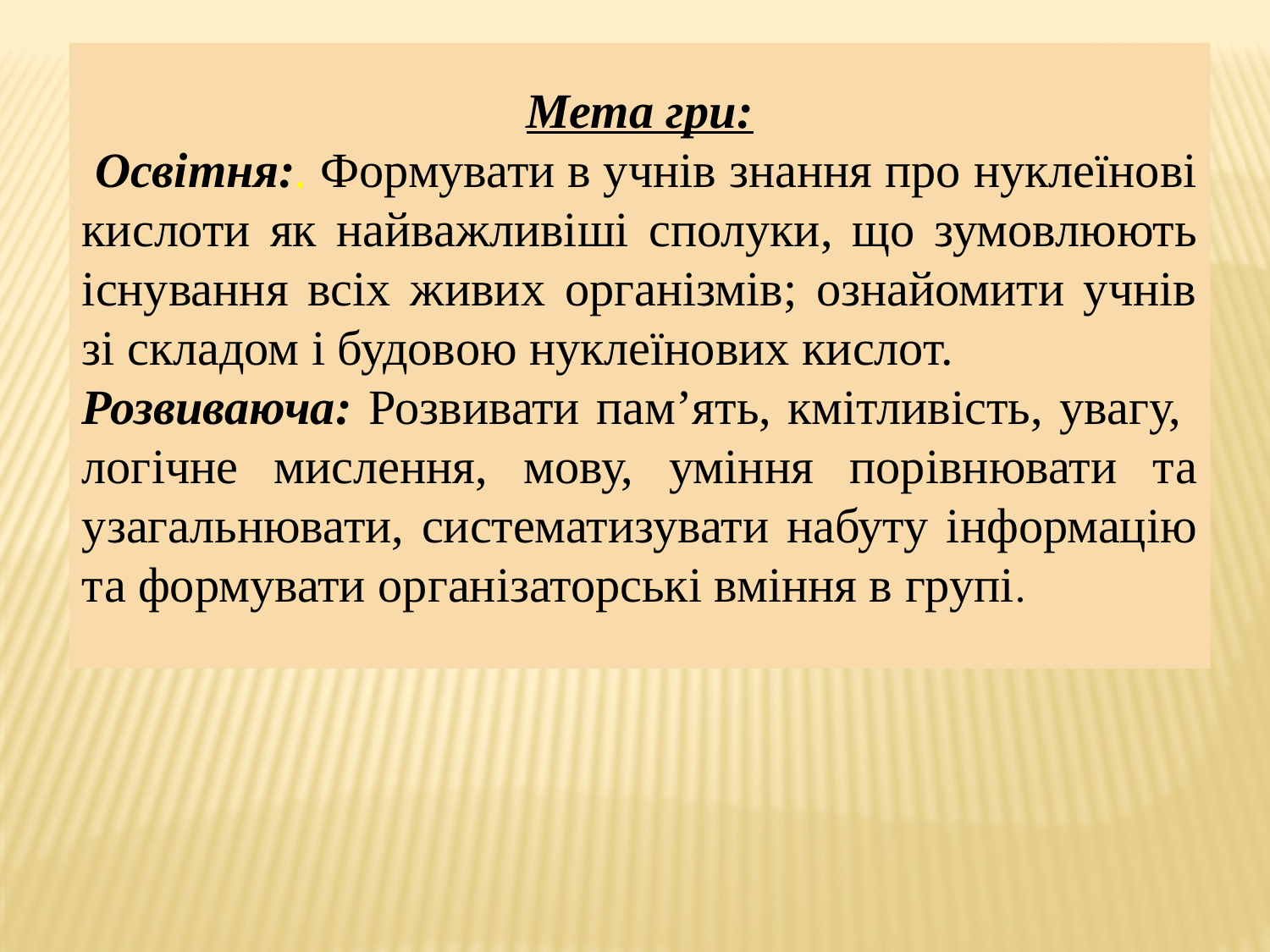

Мета гри:
 Освітня:. Формувати в учнів знання про нуклеїнові кислоти як найважливіші сполуки, що зумовлюють існування всіх живих організмів; ознайомити учнів зі складом і будовою нуклеїнових кислот.
Розвиваюча: Розвивати пам’ять, кмітливість, увагу,  логічне мислення, мову, уміння порівнювати та узагальнювати, систематизувати набуту інформацію та формувати організаторські вміння в групі.